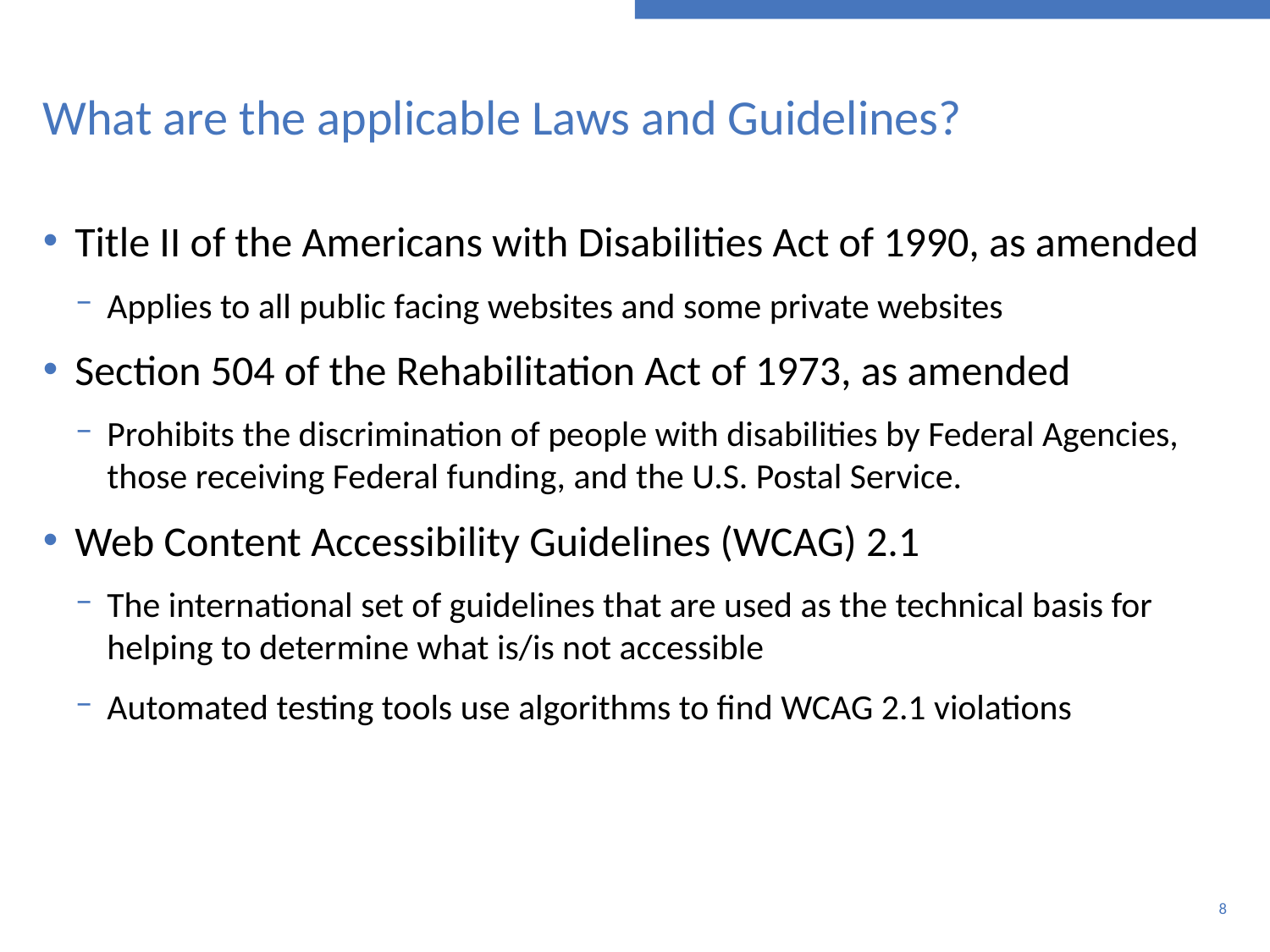

# What are the applicable Laws and Guidelines?
Title II of the Americans with Disabilities Act of 1990, as amended
Applies to all public facing websites and some private websites
Section 504 of the Rehabilitation Act of 1973, as amended
Prohibits the discrimination of people with disabilities by Federal Agencies, those receiving Federal funding, and the U.S. Postal Service.
Web Content Accessibility Guidelines (WCAG) 2.1
The international set of guidelines that are used as the technical basis for helping to determine what is/is not accessible
Automated testing tools use algorithms to find WCAG 2.1 violations